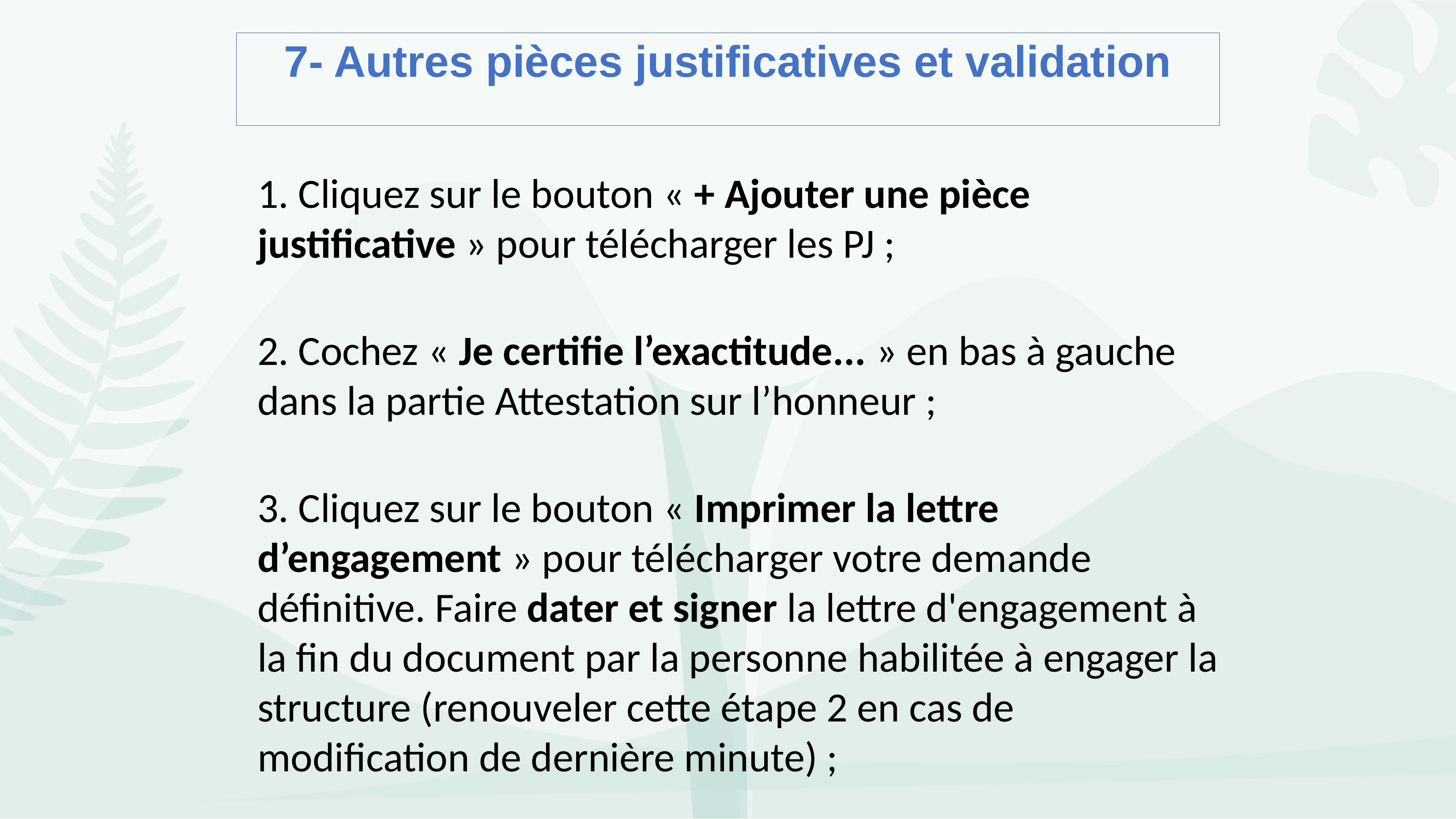

# 7- Autres pièces justificatives et validation

1. Cliquez sur le bouton « + Ajouter une pièce justificative » pour télécharger les PJ ;

2. Cochez « Je certifie l’exactitude... » en bas à gauche dans la partie Attestation sur l’honneur ;

3. Cliquez sur le bouton « Imprimer la lettre d’engagement » pour télécharger votre demande définitive. Faire dater et signer la lettre d'engagement à la fin du document par la personne habilitée à engager la structure (renouveler cette étape 2 en cas de modification de dernière minute) ;